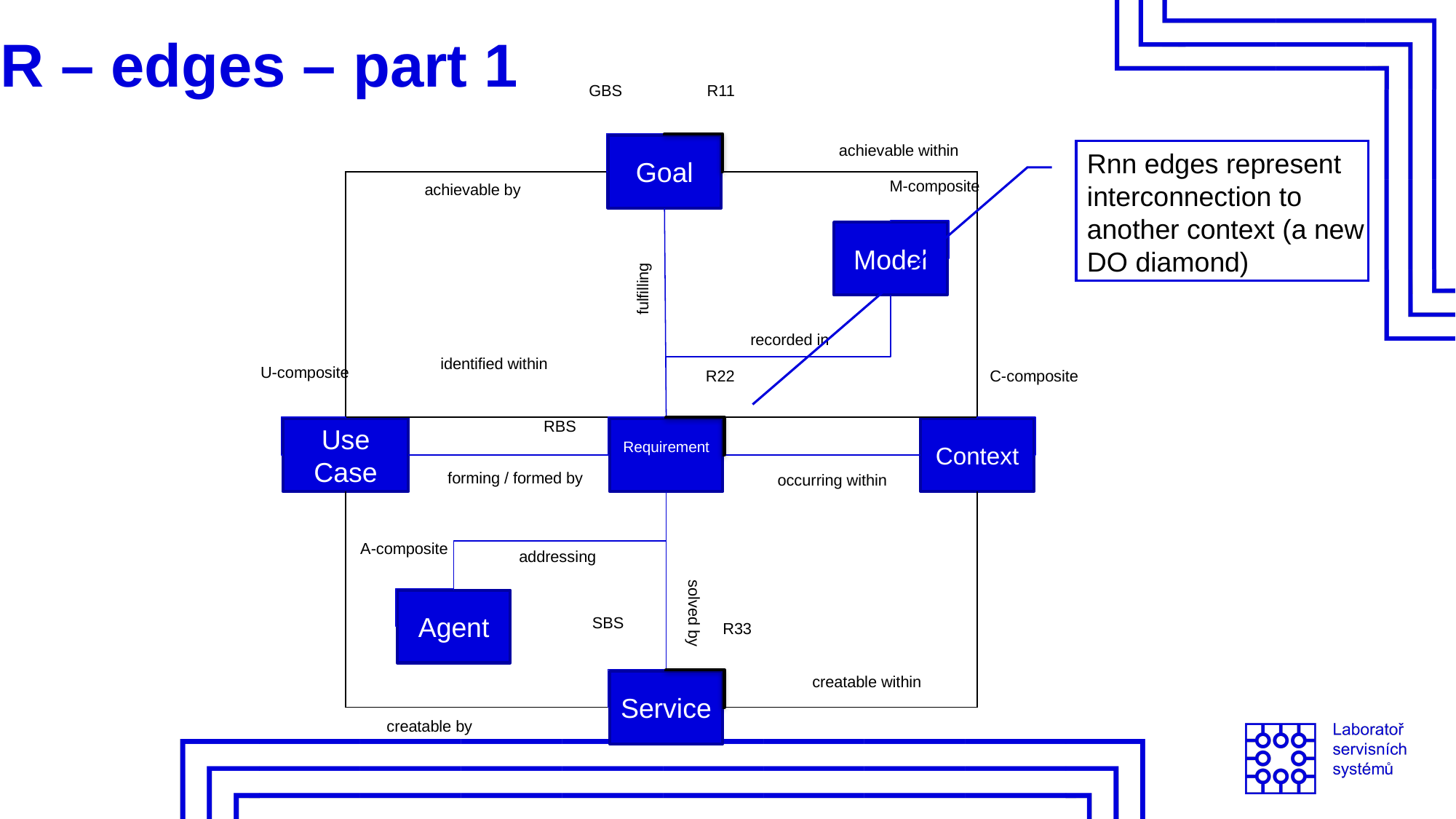

R – edges – part 1
GBS
R11
achievable within
Goal
Rnn edges represent
interconnection to
another context (a new
DO diamond)

M-composite
achievable by
Model
fulfilling
recorded in
identified within
U-composite
R22
C-composite
RBS
Use Case
Requirement

Context
forming / formed by
occurring within
A-composite
addressing
Agent
solved by
SBS
R33
creatable within
Service
creatable by